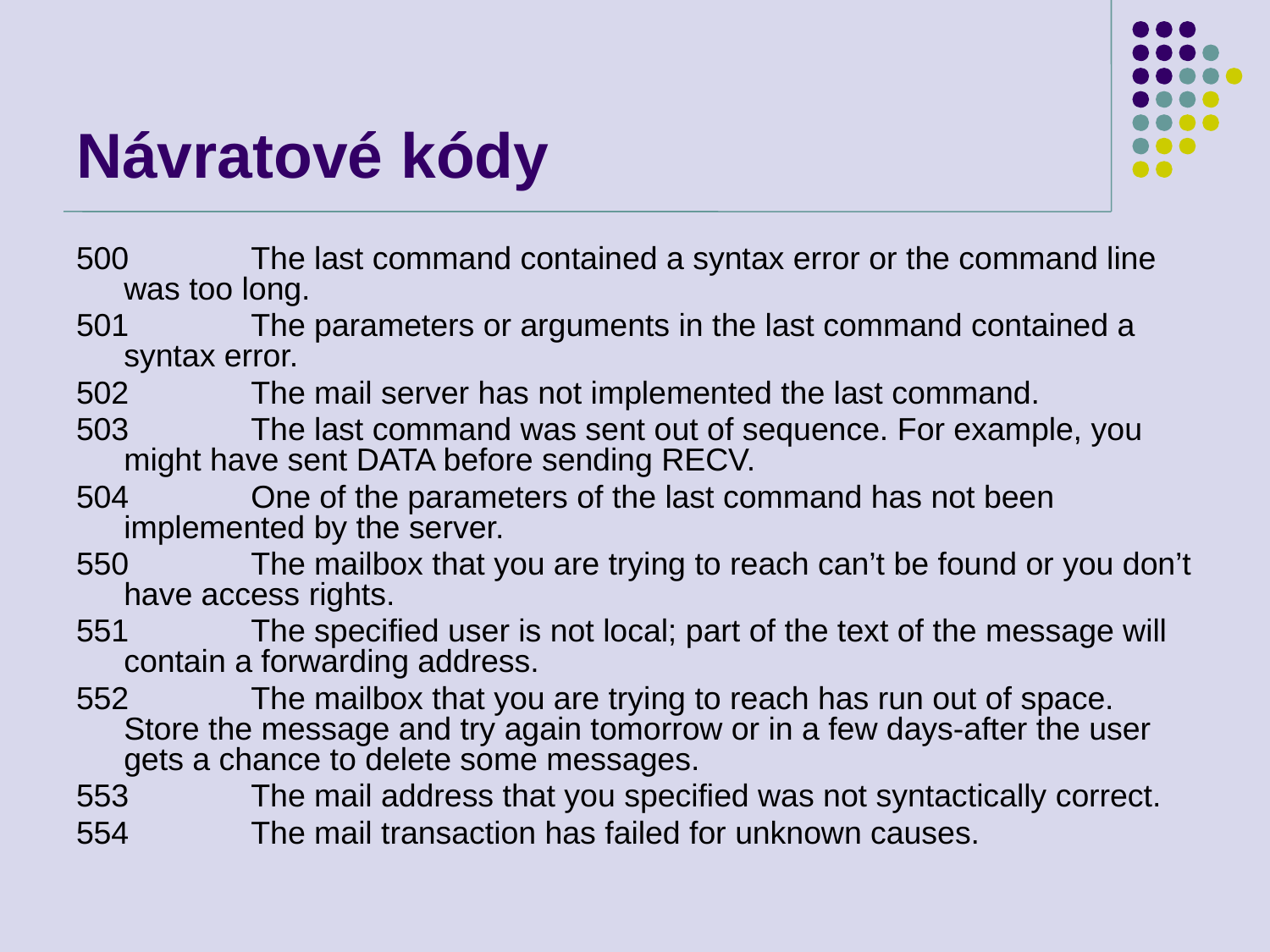

# Návratové kódy
500	The last command contained a syntax error or the command line was too long.
501	The parameters or arguments in the last command contained a syntax error.
502	The mail server has not implemented the last command.
503	The last command was sent out of sequence. For example, you might have sent DATA before sending RECV.
504	One of the parameters of the last command has not been implemented by the server.
550	The mailbox that you are trying to reach can’t be found or you don’t have access rights.
551	The specified user is not local; part of the text of the message will contain a forwarding address.
552	The mailbox that you are trying to reach has run out of space. Store the message and try again tomorrow or in a few days-after the user gets a chance to delete some messages.
553	The mail address that you specified was not syntactically correct.
554	The mail transaction has failed for unknown causes.